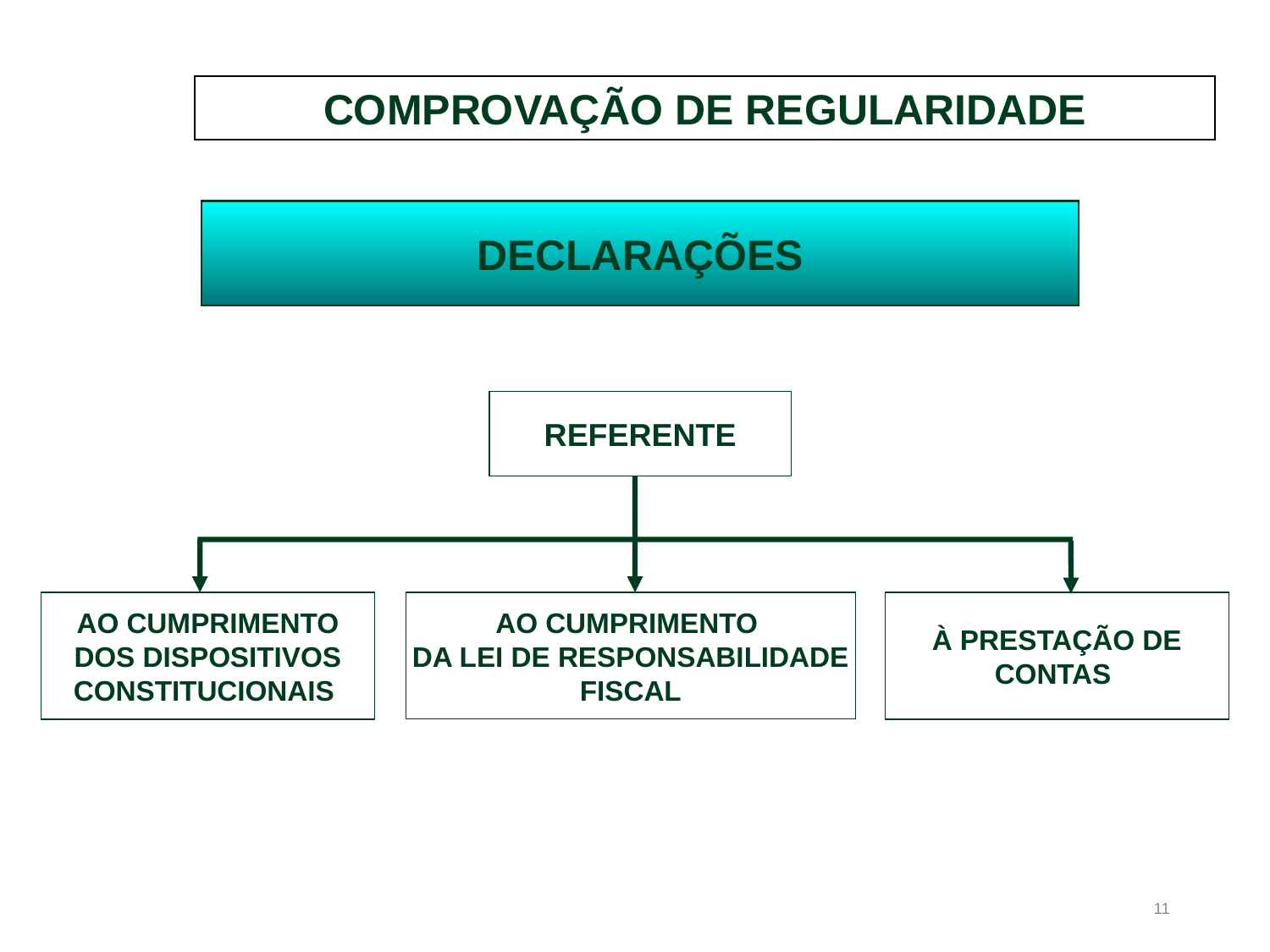

COMPROVAÇÃO DE REGULARIDADE
DECLARAÇÕES
REFERENTE

AO CUMPRIMENTO
DOS DISPOSITIVOS
CONSTITUCIONAIS
À PRESTAÇÃO DE
CONTAS
AO CUMPRIMENTO
DA LEI DE RESPONSABILIDADE
FISCAL
11